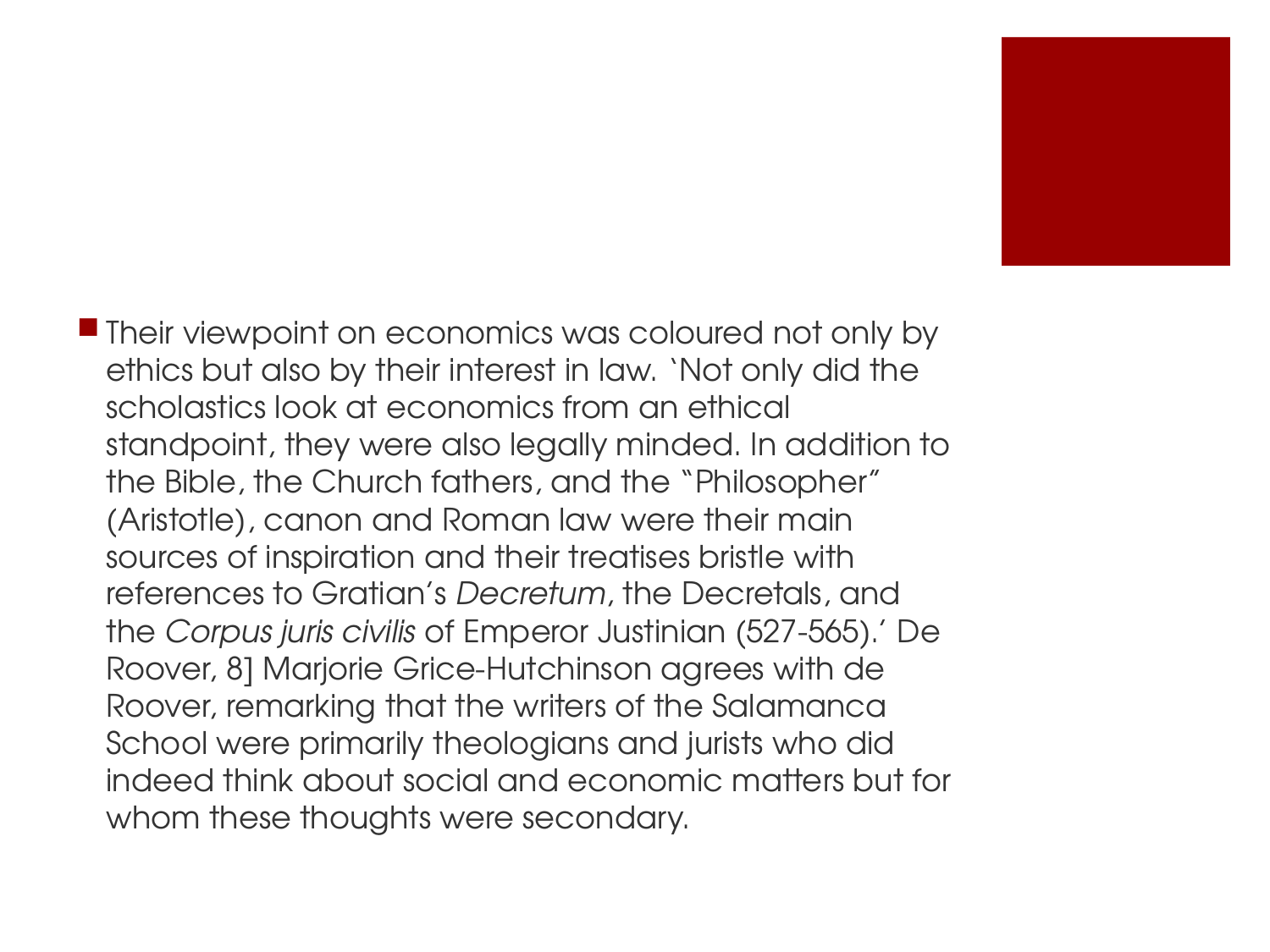

#
Their viewpoint on economics was coloured not only by ethics but also by their interest in law. ‘Not only did the scholastics look at economics from an ethical standpoint, they were also legally minded. In addition to the Bible, the Church fathers, and the “Philosopher” (Aristotle), canon and Roman law were their main sources of inspiration and their treatises bristle with references to Gratian’s Decretum, the Decretals, and the Corpus juris civilis of Emperor Justinian (527-565).’ De Roover, 8] Marjorie Grice-Hutchinson agrees with de Roover, remarking that the writers of the Salamanca School were primarily theologians and jurists who did indeed think about social and economic matters but for whom these thoughts were secondary.